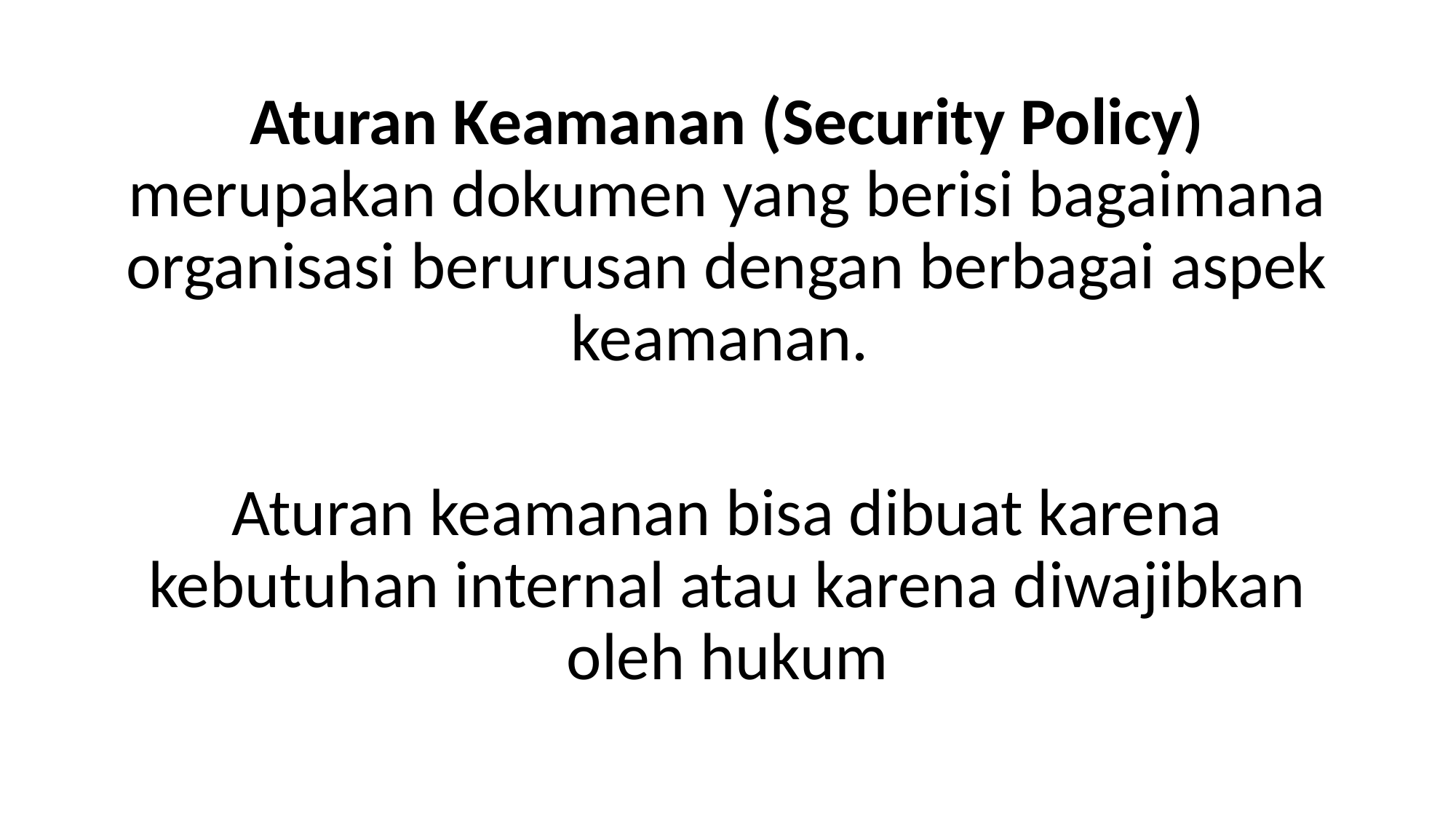

Aturan Keamanan (Security Policy) merupakan dokumen yang berisi bagaimana organisasi berurusan dengan berbagai aspek keamanan.

Aturan keamanan bisa dibuat karena kebutuhan internal atau karena diwajibkan oleh hukum